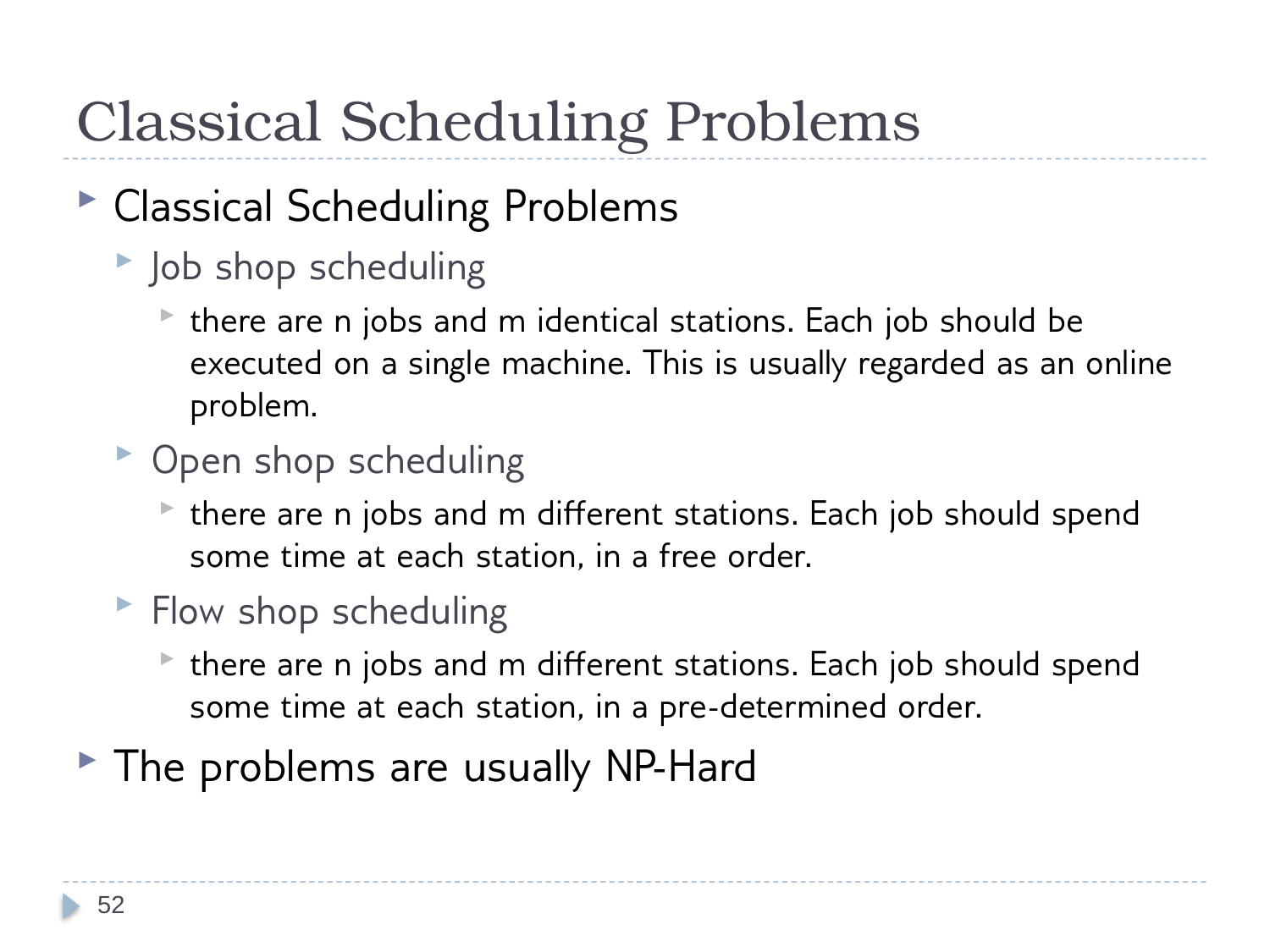

# Classical Scheduling Problems
Classical Scheduling Problems
Job shop scheduling
there are n jobs and m identical stations. Each job should be executed on a single machine. This is usually regarded as an online problem.
Open shop scheduling
there are n jobs and m different stations. Each job should spend some time at each station, in a free order.
Flow shop scheduling
there are n jobs and m different stations. Each job should spend some time at each station, in a pre-determined order.
The problems are usually NP-Hard
52